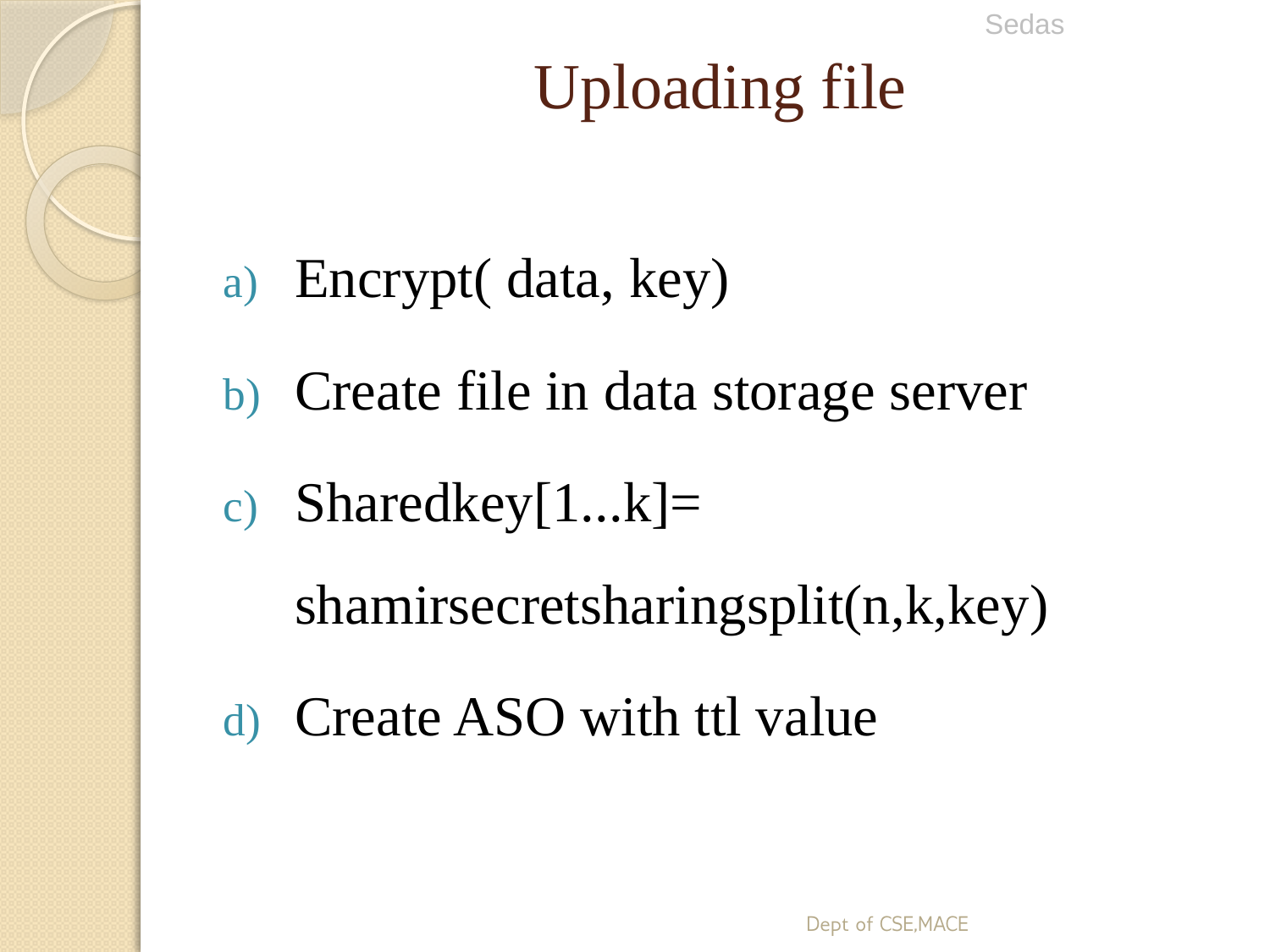

Sedas

# Uploading file
Encrypt( data, key)
Create file in data storage server
Sharedkey[1...k]=			shamirsecretsharingsplit(n,k,key)
Create ASO with ttl value
Dept of CSE,MACE